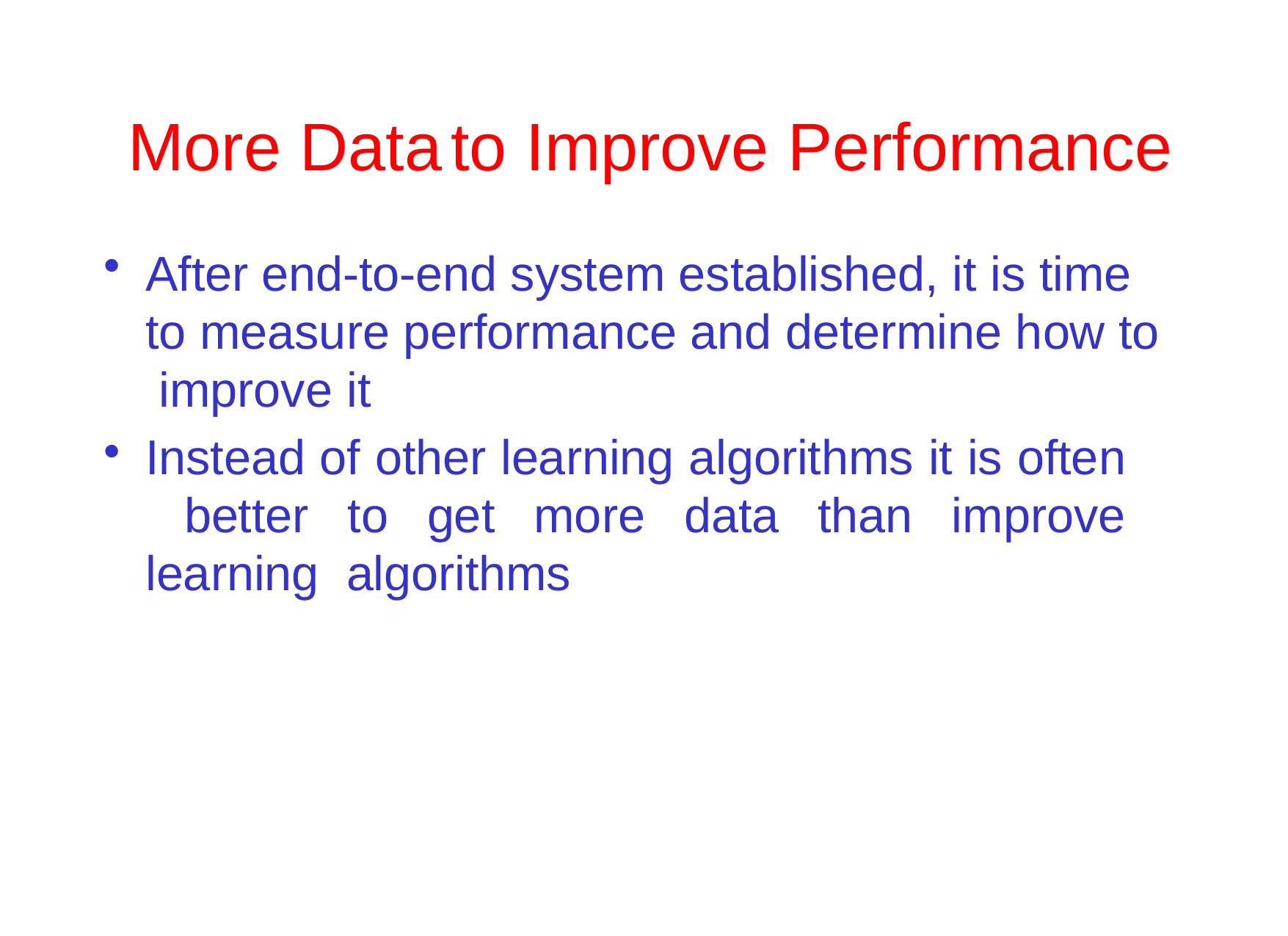

# More Data	to	Improve Performance
After end-to-end system established, it is time  to measure performance and determine how to  improve it
Instead of other learning algorithms it is often  better to get more data than improve learning  algorithms